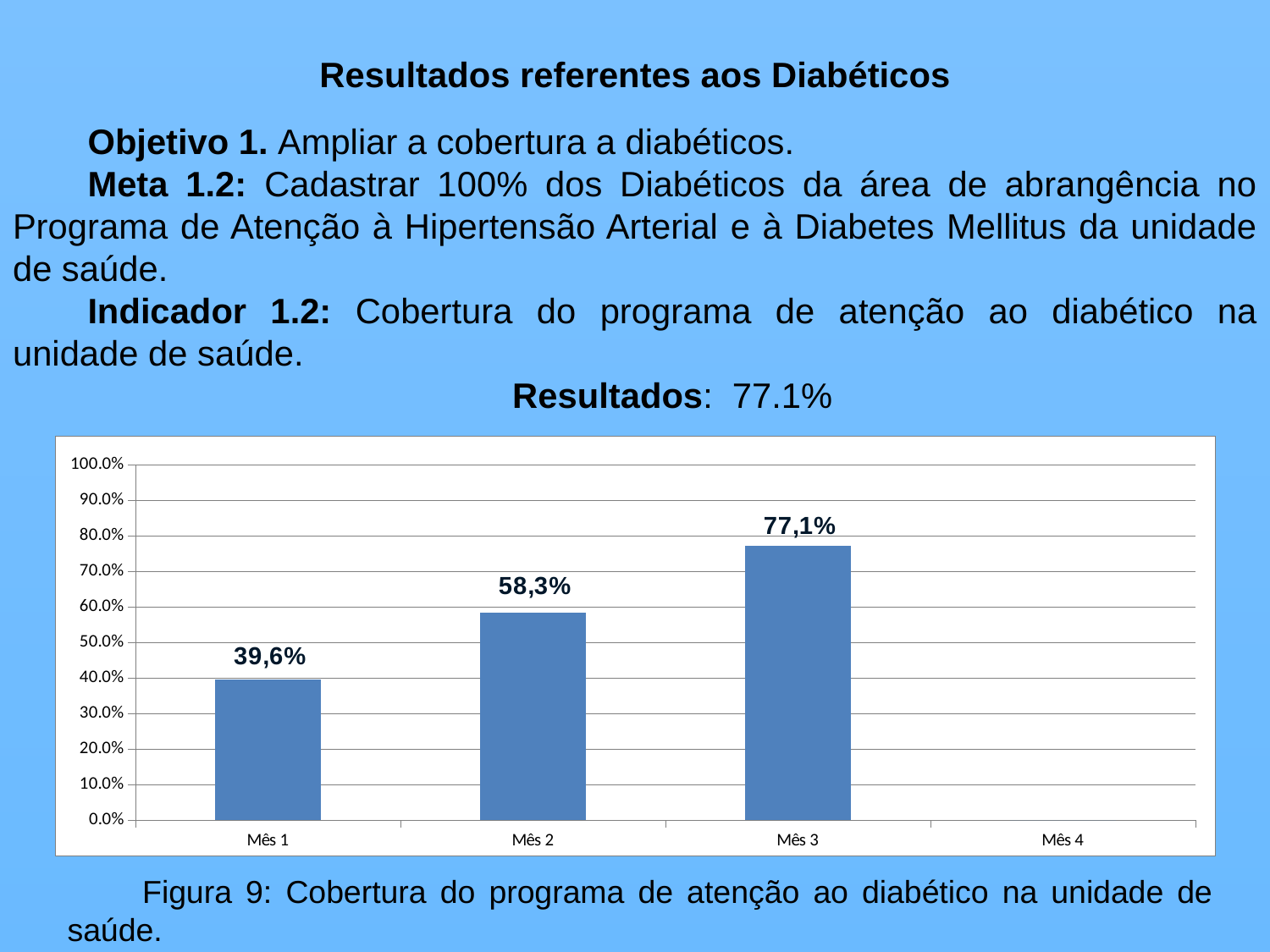

Resultados referentes aos Diabéticos
Objetivo 1. Ampliar a cobertura a diabéticos.
Meta 1.2: Cadastrar 100% dos Diabéticos da área de abrangência no Programa de Atenção à Hipertensão Arterial e à Diabetes Mellitus da unidade de saúde.
Indicador 1.2: Cobertura do programa de atenção ao diabético na unidade de saúde.
Resultados:  77.1%

### Chart

| Category | Cobertura do programa de atenção ao  diabético na unidade de saúde |
|---|---|
| Mês 1 | 0.3958333333333333 |
| Mês 2 | 0.5833333333333334 |
| Mês 3 | 0.7708333333333351 |
| Mês 4 | 0.0 |
Figura 9: Cobertura do programa de atenção ao diabético na unidade de saúde.